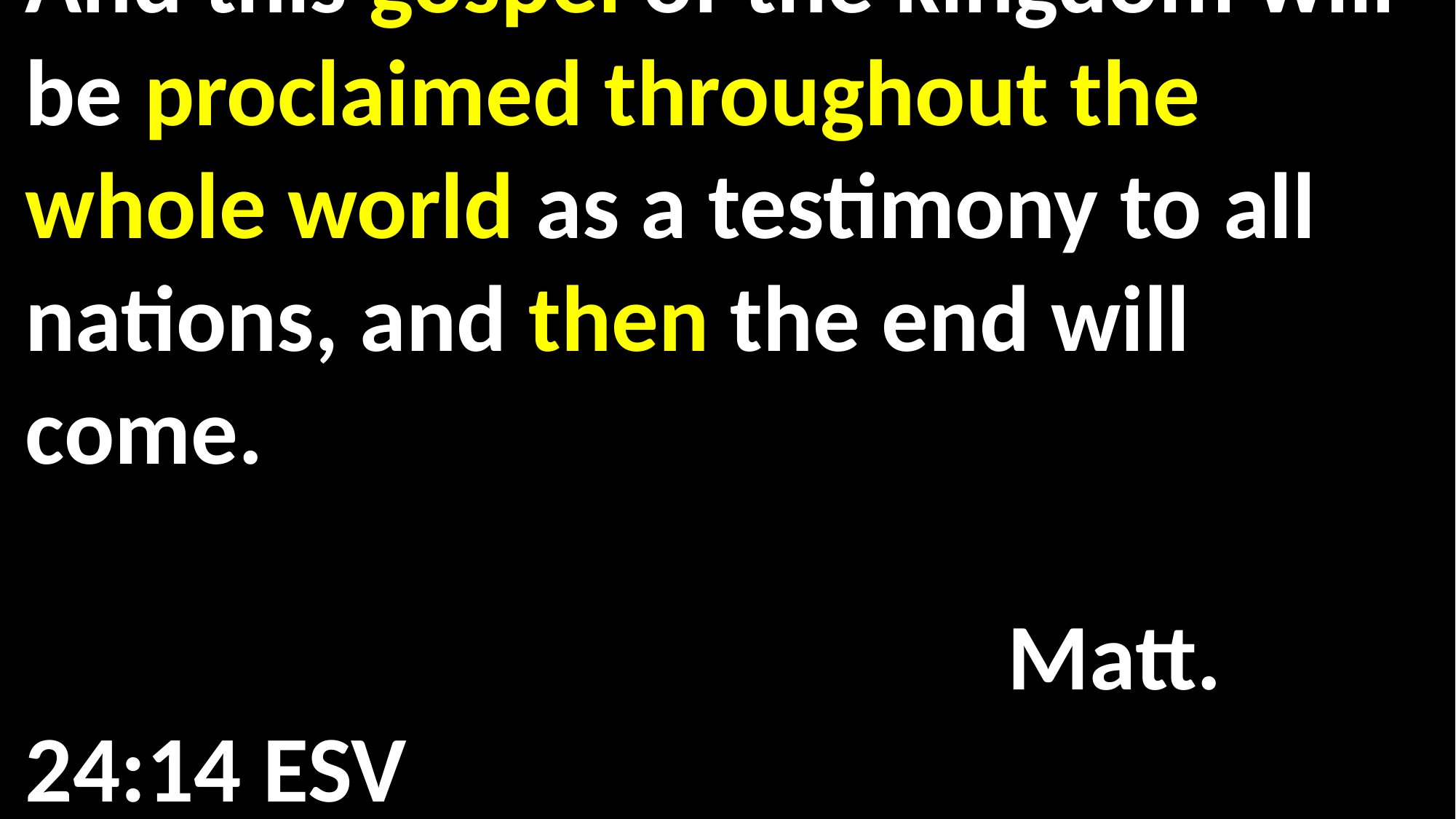

And this gospel of the kingdom will be proclaimed throughout the whole world as a testimony to all nations, and then the end will come.															                      														Matt. 24:14 ESV